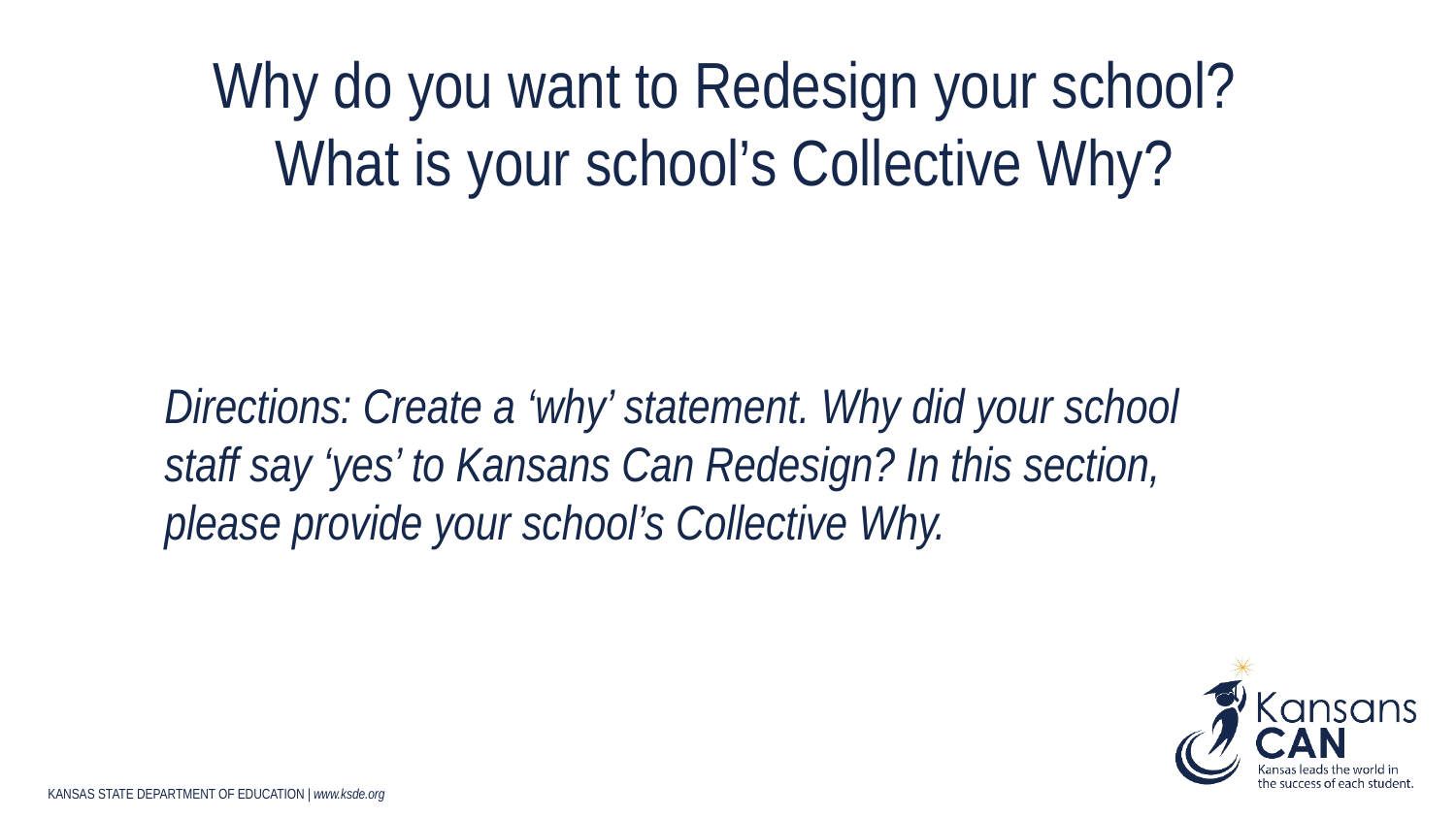

# Why do you want to Redesign your school?
What is your school’s Collective Why?
Directions: Create a ‘why’ statement. Why did your school staff say ‘yes’ to Kansans Can Redesign? In this section, please provide your school’s Collective Why.